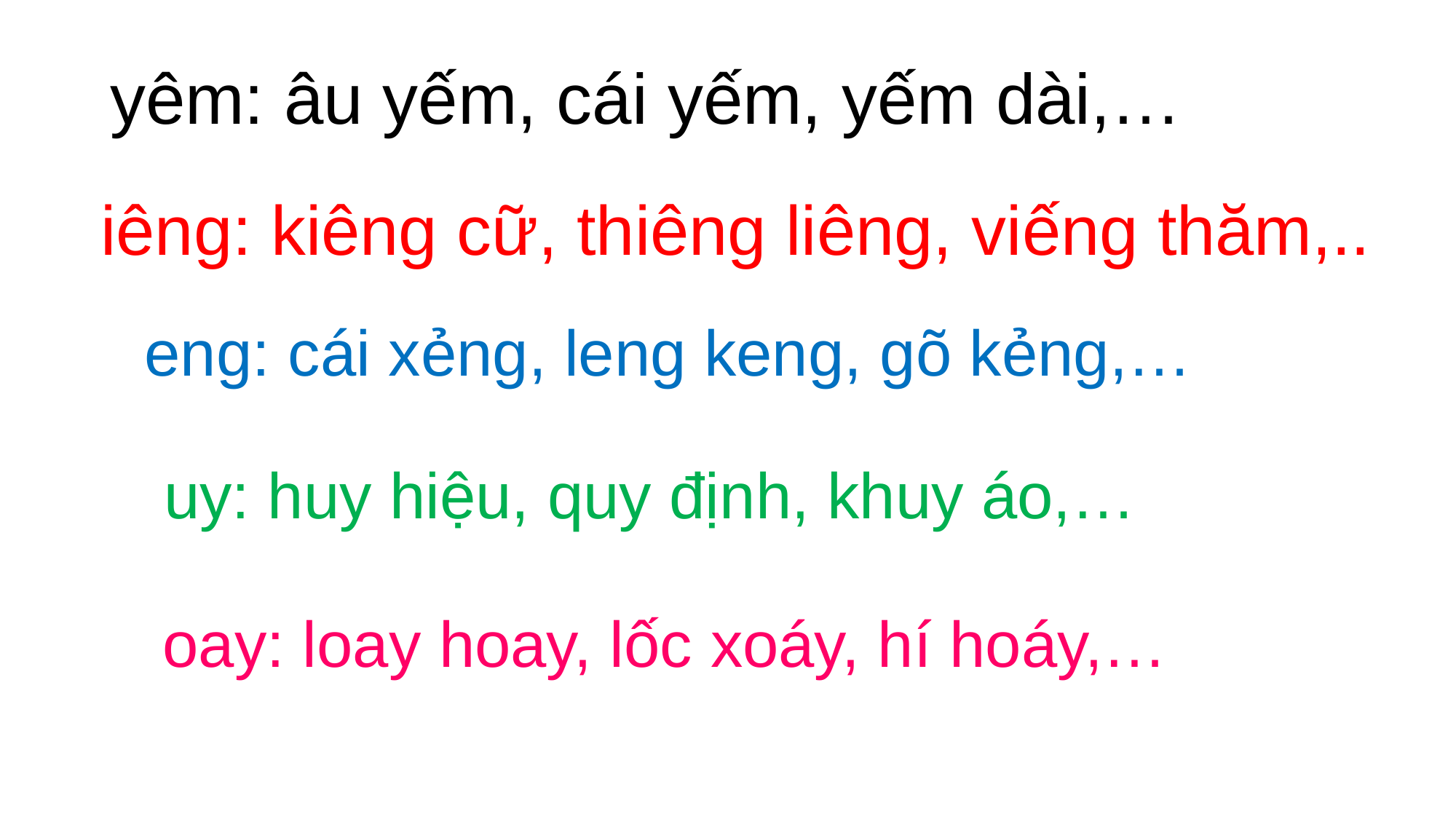

# yêm: âu yếm, cái yếm, yếm dài,…
iêng: kiêng cữ, thiêng liêng, viếng thăm,..
eng: cái xẻng, leng keng, gõ kẻng,…
uy: huy hiệu, quy định, khuy áo,…
oay: loay hoay, lốc xoáy, hí hoáy,…